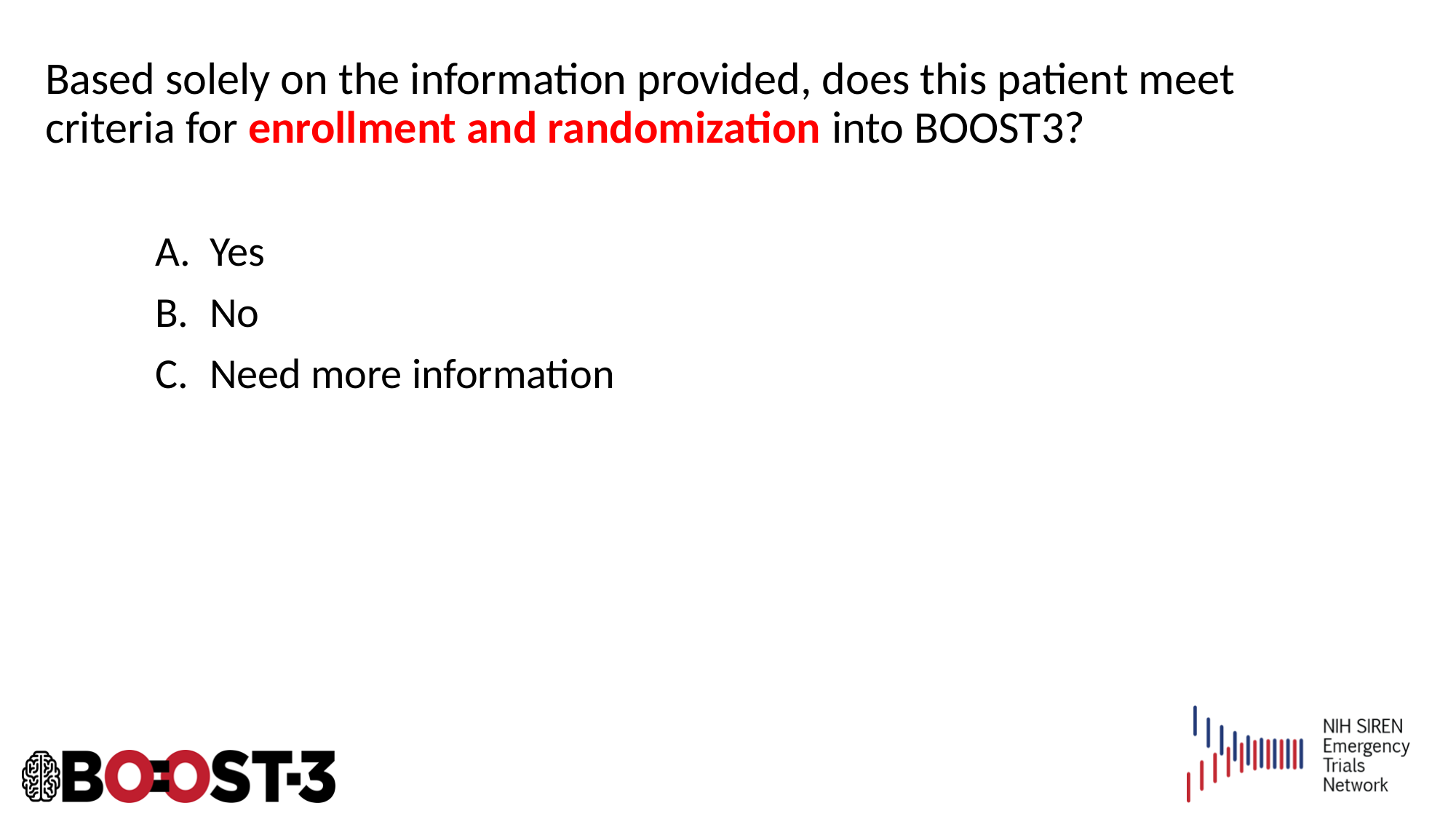

# Based solely on the information provided, does this patient meet criteria for enrollment and randomization into BOOST3?
Yes
No
Need more information